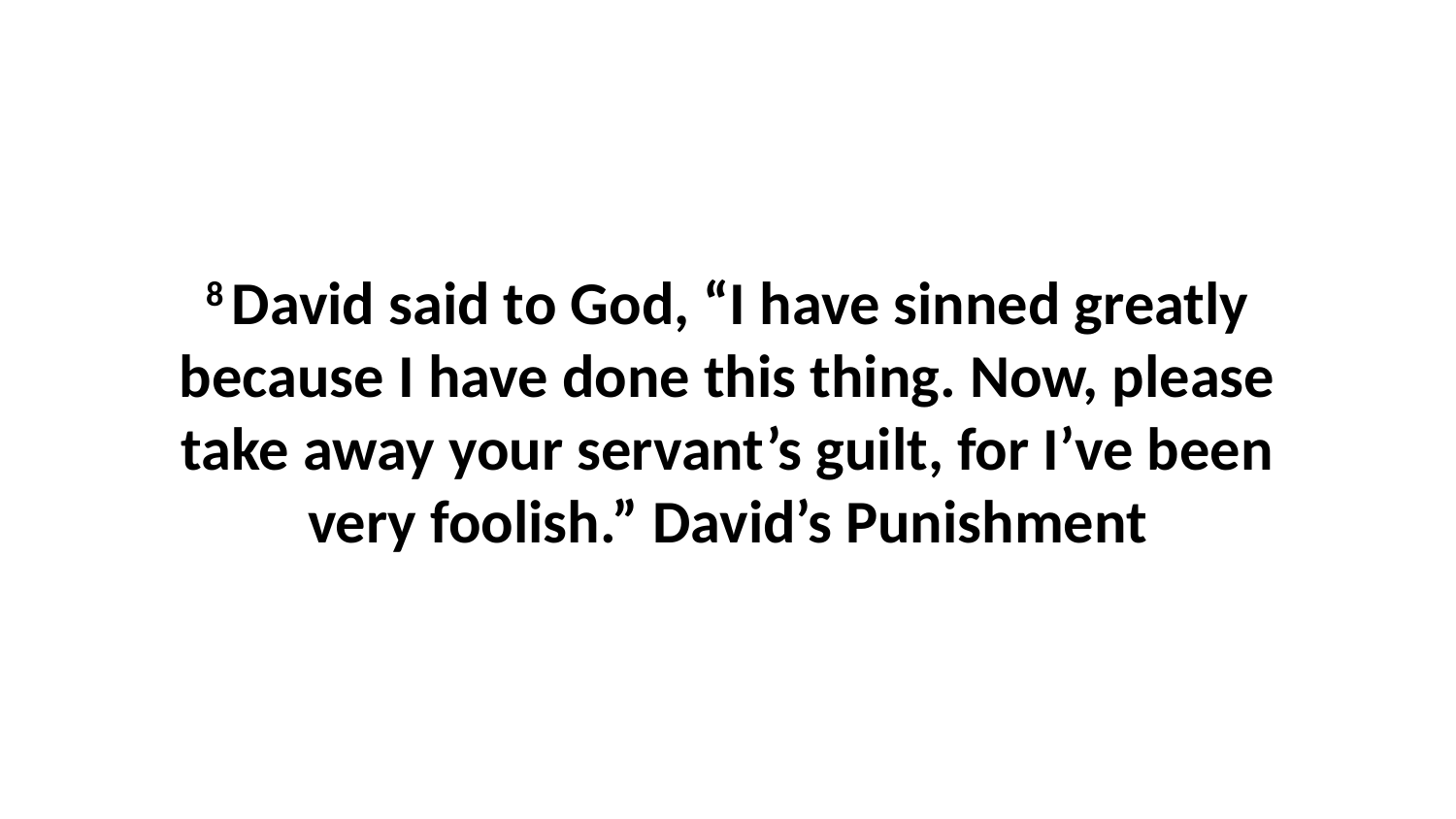

8 David said to God, “I have sinned greatly because I have done this thing. Now, please take away your servant’s guilt, for I’ve been very foolish.” David’s Punishment